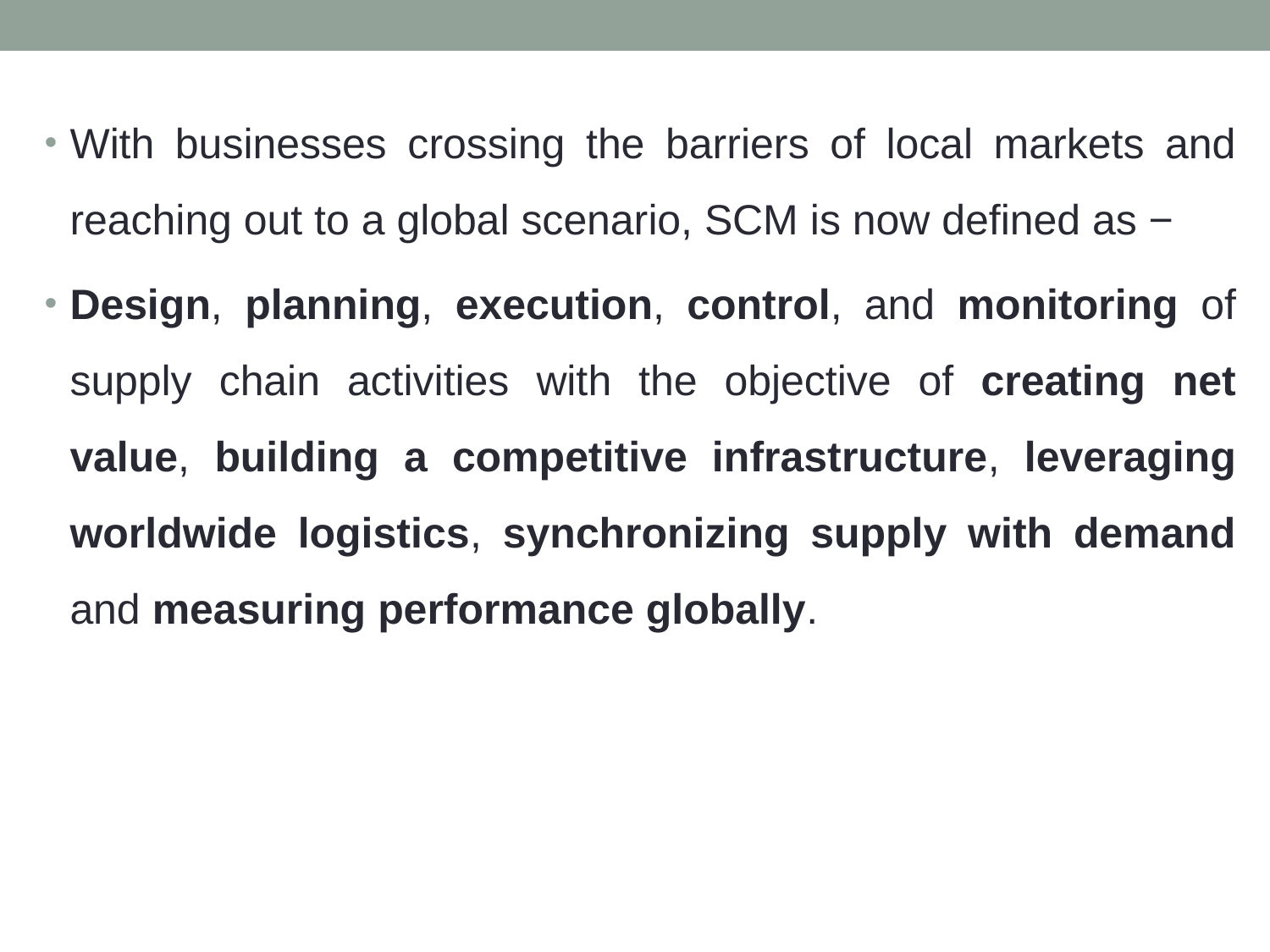

With businesses crossing the barriers of local markets and reaching out to a global scenario, SCM is now defined as −
Design, planning, execution, control, and monitoring of supply chain activities with the objective of creating net value, building a competitive infrastructure, leveraging worldwide logistics, synchronizing supply with demand and measuring performance globally.